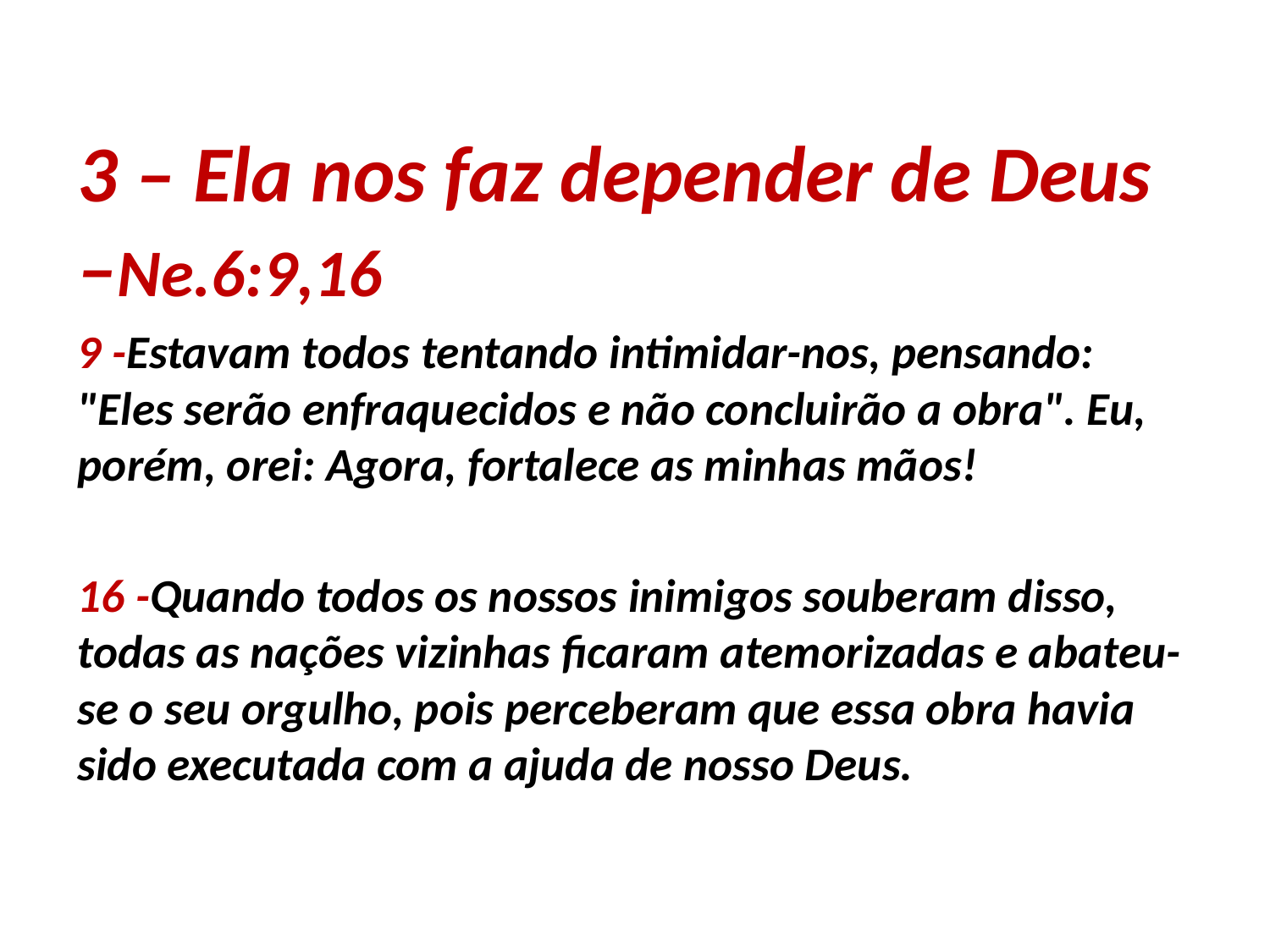

3 – Ela nos faz depender de Deus –Ne.6:9,16
9 -Estavam todos tentando intimidar-nos, pensando: "Eles serão enfraquecidos e não concluirão a obra". Eu, porém, orei: Agora, fortalece as minhas mãos!

16 -Quando todos os nossos inimigos souberam disso, todas as nações vizinhas ficaram atemorizadas e abateu-se o seu orgulho, pois perceberam que essa obra havia sido executada com a ajuda de nosso Deus.